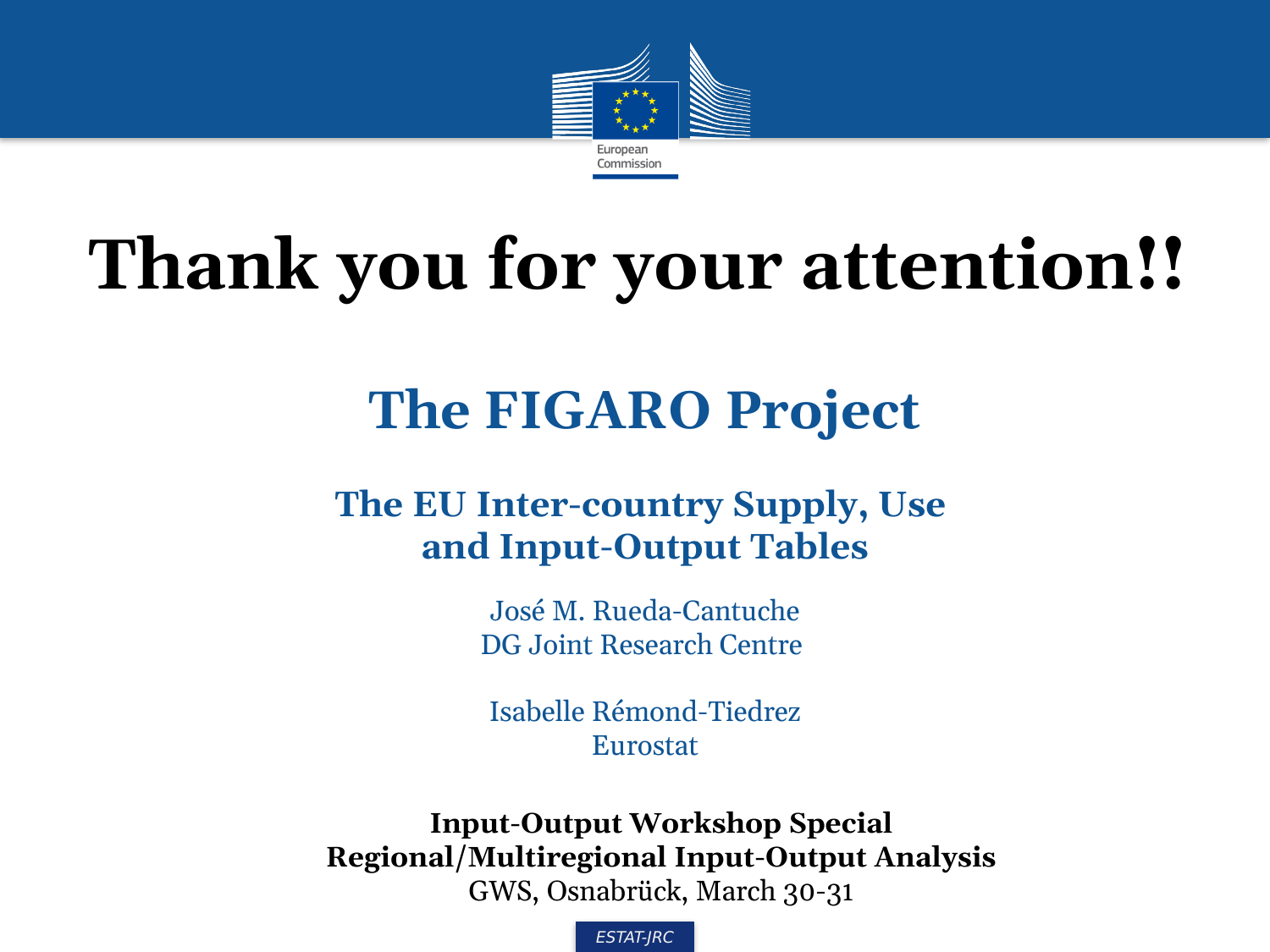

# Thank you for your attention!!
The FIGARO Project
The EU Inter-country Supply, Use
and Input-Output Tables
José M. Rueda-Cantuche
DG Joint Research Centre

Isabelle Rémond-Tiedrez
Eurostat

Input-Output Workshop Special
Regional/Multiregional Input-Output Analysis
GWS, Osnabrück, March 30-31